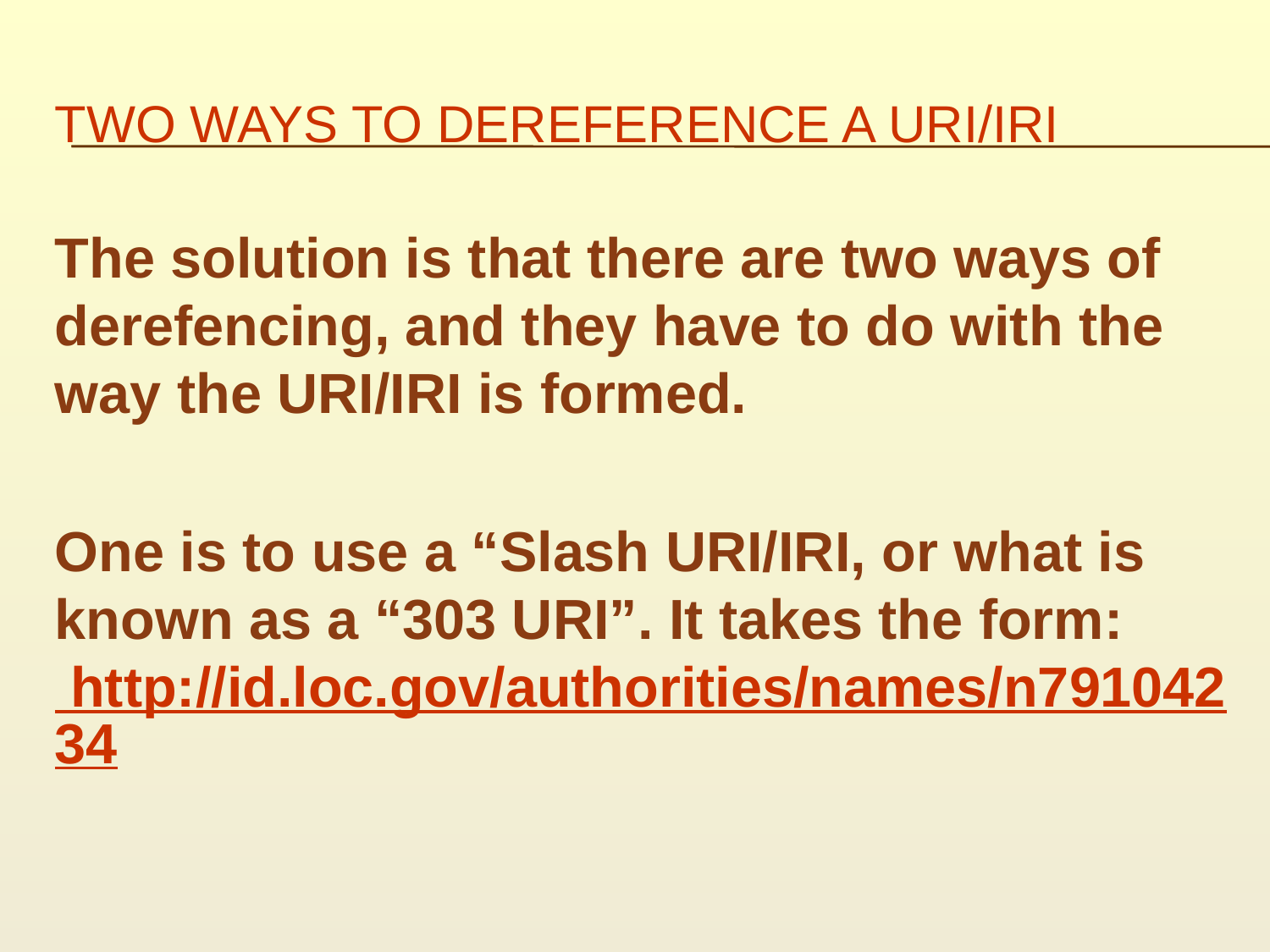

# Two ways to dereference a uri/iri
The solution is that there are two ways of derefencing, and they have to do with the way the URI/IRI is formed.

One is to use a “Slash URI/IRI, or what is known as a “303 URI”. It takes the form: http://id.loc.gov/authorities/names/n79104234